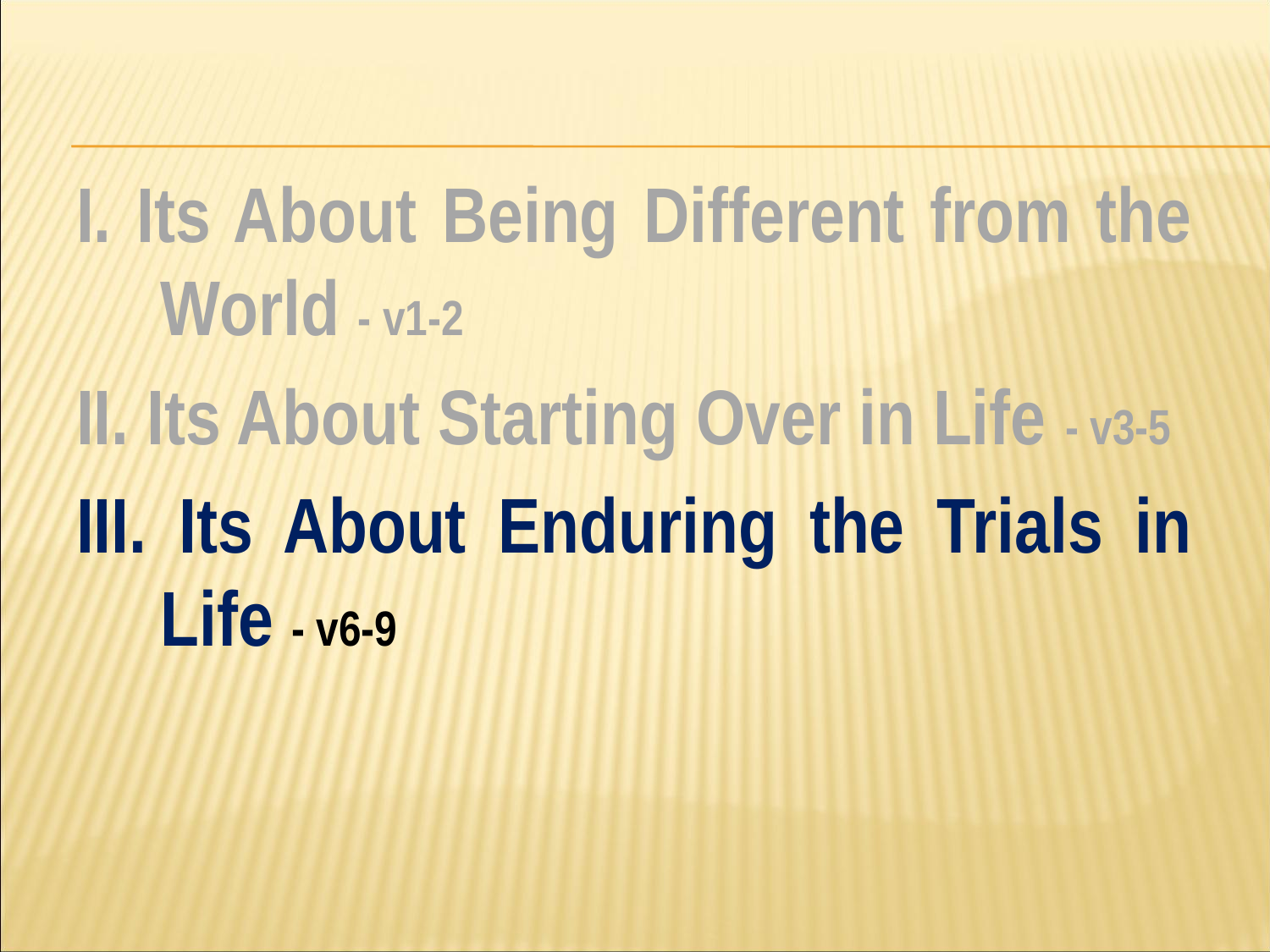

#
I. Its About Being Different from the World - v1-2
II. Its About Starting Over in Life - v3-5
III. Its About Enduring the Trials in Life - v6-9